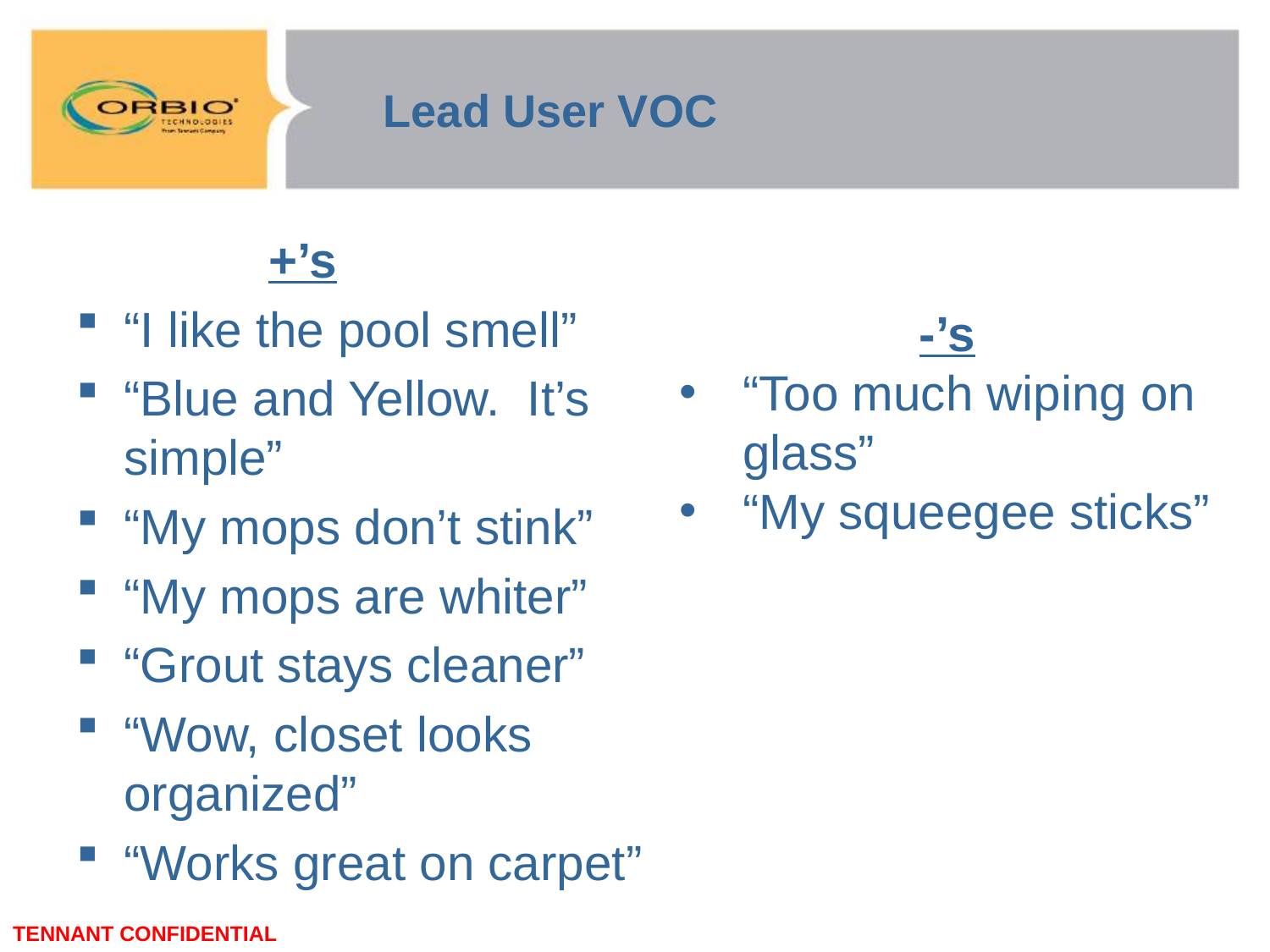

# Lead User VOC
              +’s
“I like the pool smell”
“Blue and Yellow.  It’s simple”
“My mops don’t stink”
“My mops are whiter”
“Grout stays cleaner”
“Wow, closet looks organized”
“Works great on carpet”

-’s
“Too much wiping on glass”
“My squeegee sticks”